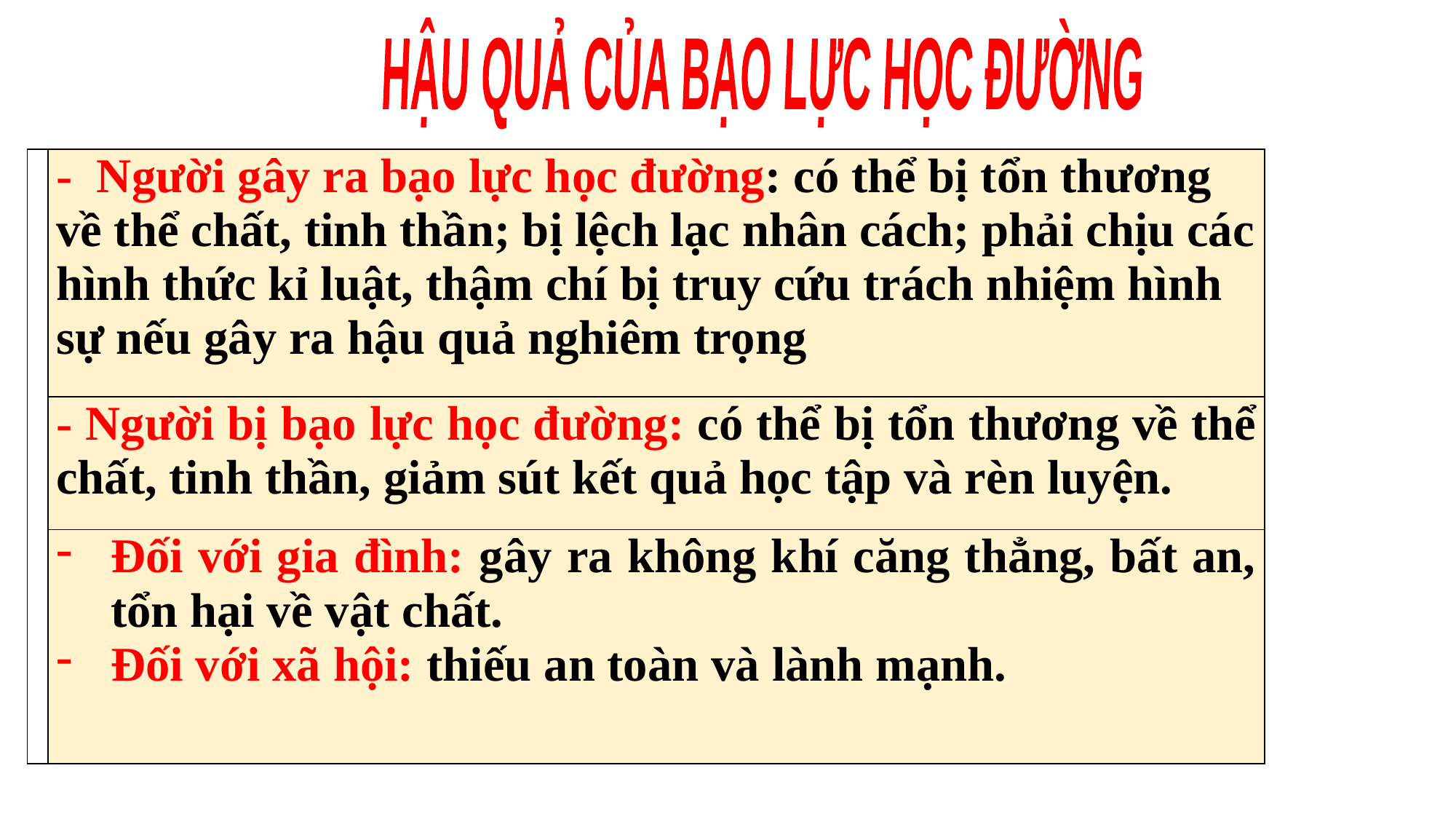

HẬU QUẢ CỦA BẠO LỰC HỌC ĐƯỜNG
|  | - Người gây ra bạo lực học đường: có thể bị tổn thương về thể chất, tinh thần; bị lệch lạc nhân cách; phải chịu các hình thức kỉ luật, thậm chí bị truy cứu trách nhiệm hình sự nếu gây ra hậu quả nghiêm trọng |
| --- | --- |
|  | - Người bị bạo lực học đường: có thể bị tổn thương về thể chất, tinh thần, giảm sút kết quả học tập và rèn luyện. |
|  | Đối với gia đình: gây ra không khí căng thẳng, bất an, tổn hại về vật chất. Đối với xã hội: thiếu an toàn và lành mạnh. |